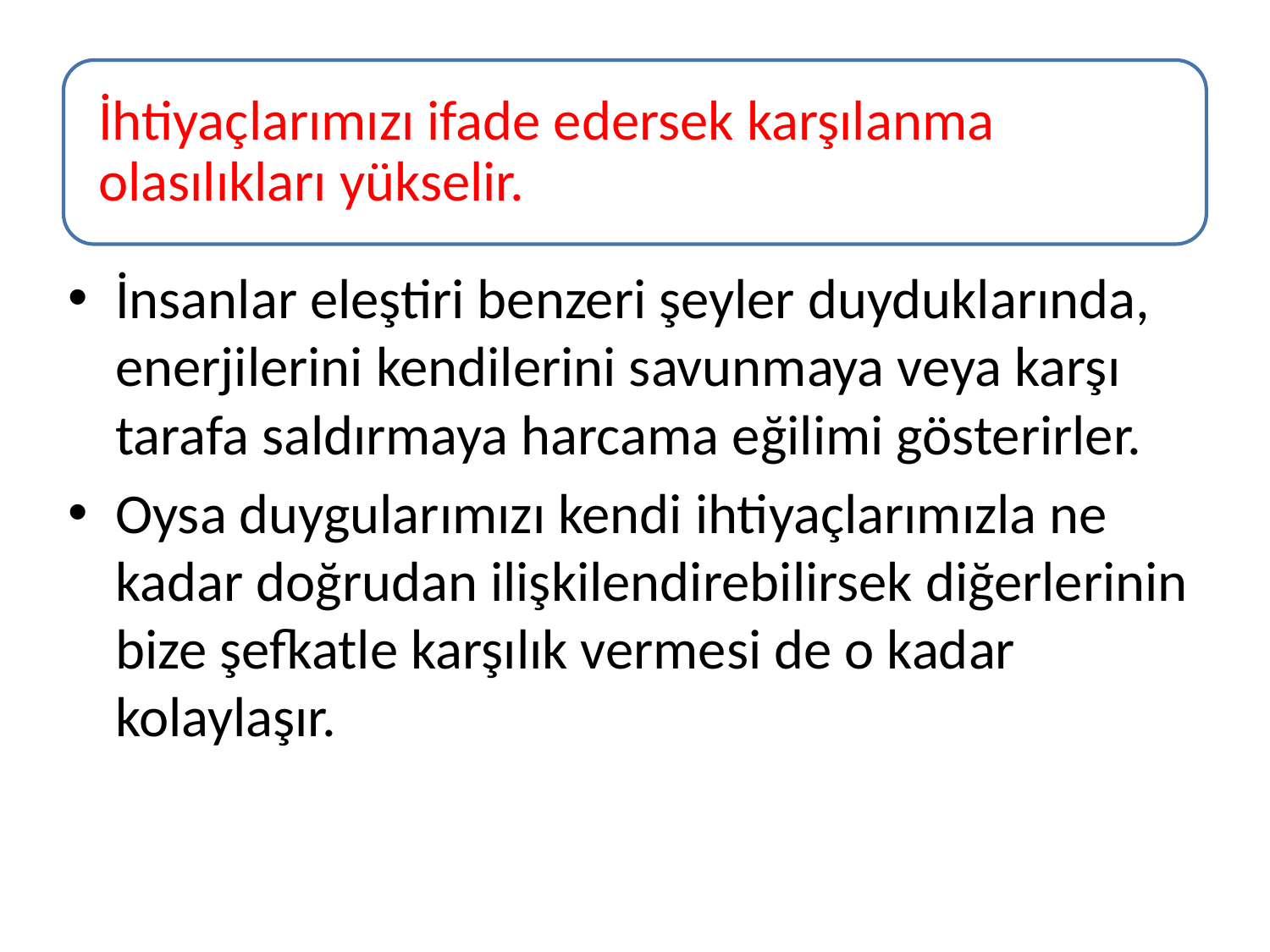

İhtiyaçlarımızı ifade edersek karşılanma olasılıkları yükselir.
İnsanlar eleştiri benzeri şeyler duyduklarında, enerjilerini kendilerini savunmaya veya karşı tarafa saldırmaya harcama eğilimi gösterirler.
Oysa duygularımızı kendi ihtiyaçlarımızla ne kadar doğrudan ilişkilendirebilirsek diğerlerinin bize şefkatle karşılık vermesi de o kadar kolaylaşır.